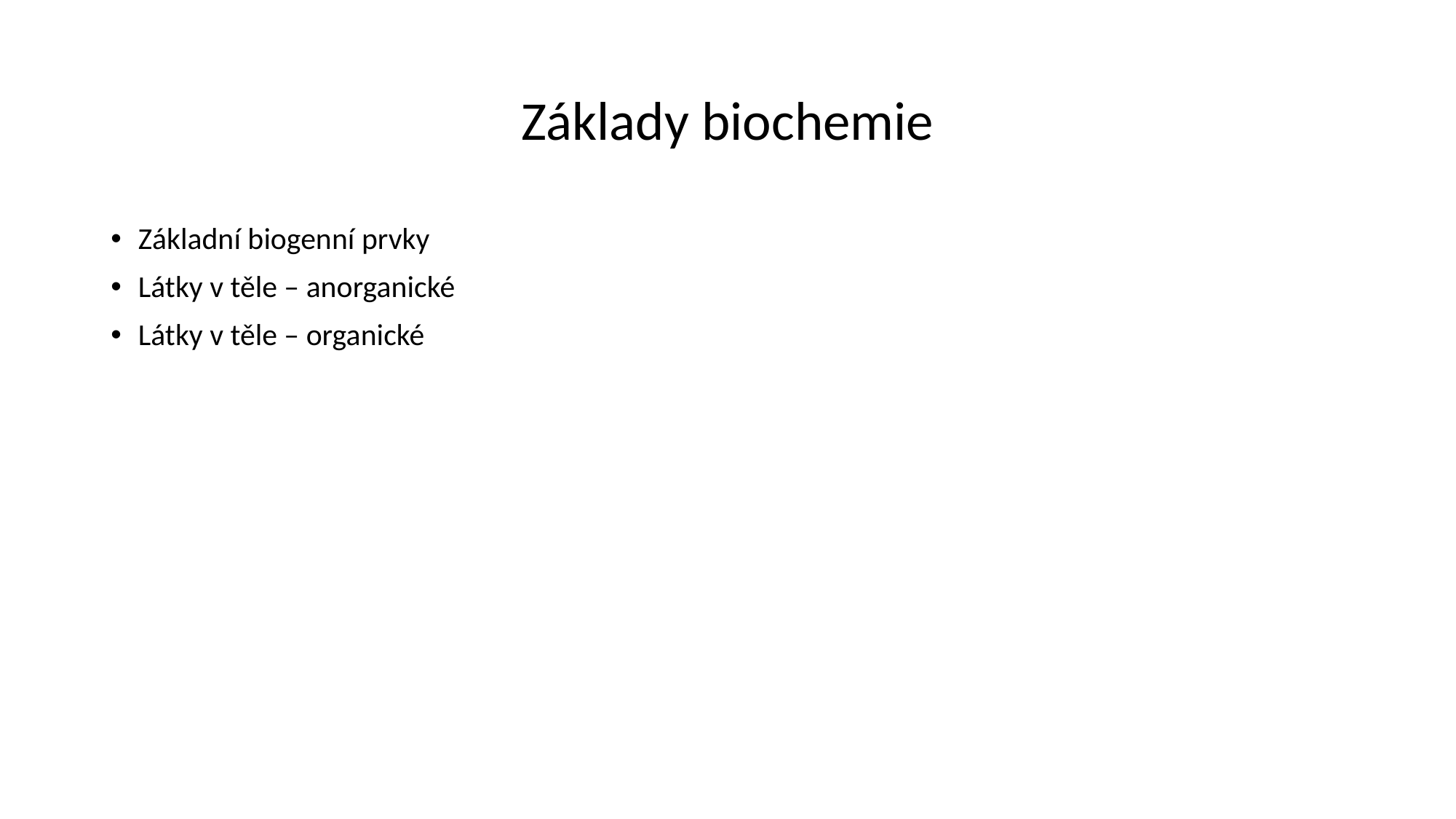

# Základy biochemie
Základní biogenní prvky
Látky v těle – anorganické
Látky v těle – organické